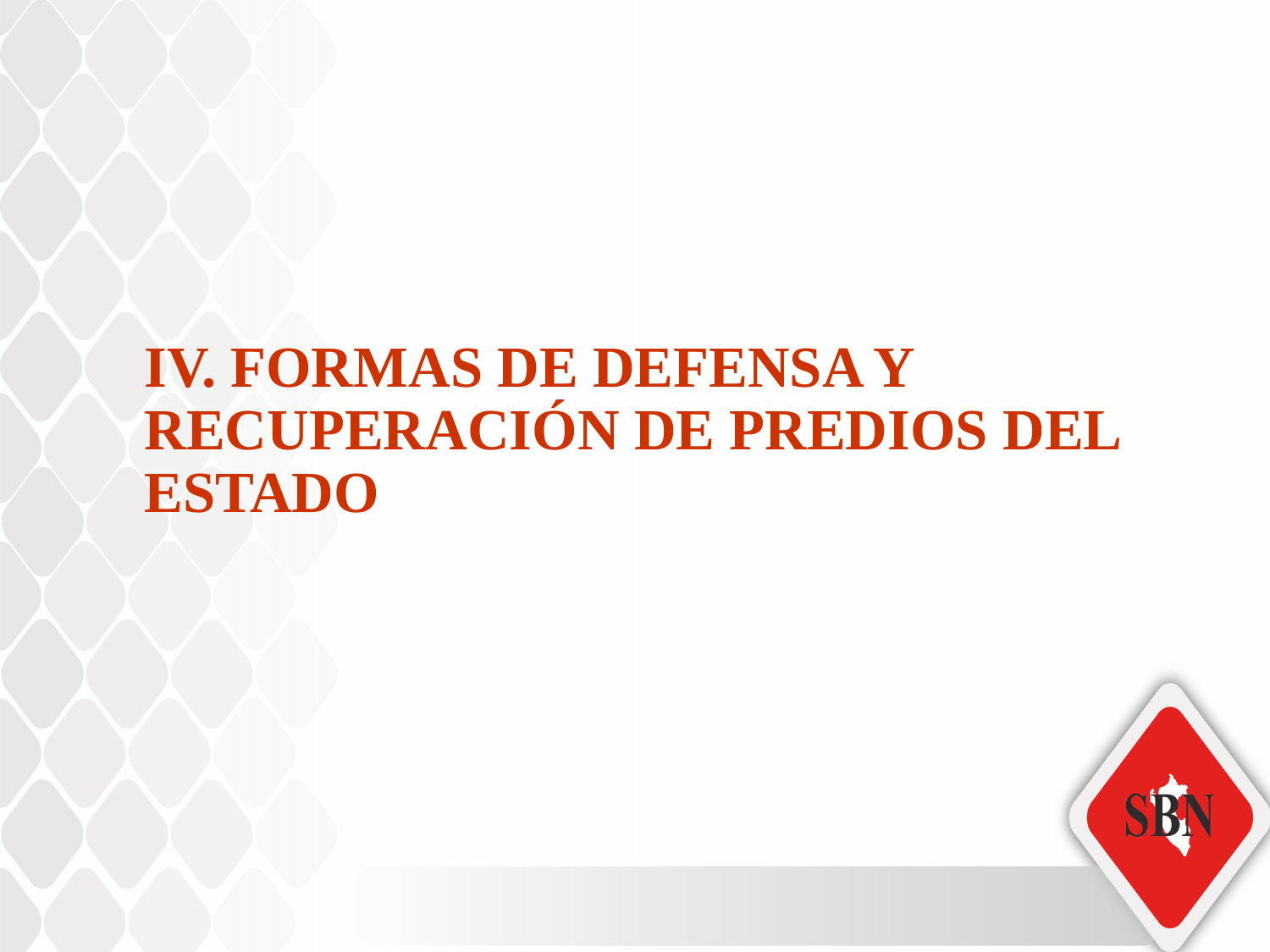

# IV. FORMAS DE DEFENSA Y RECUPERACIÓN DE PREDIOS DEL ESTADO